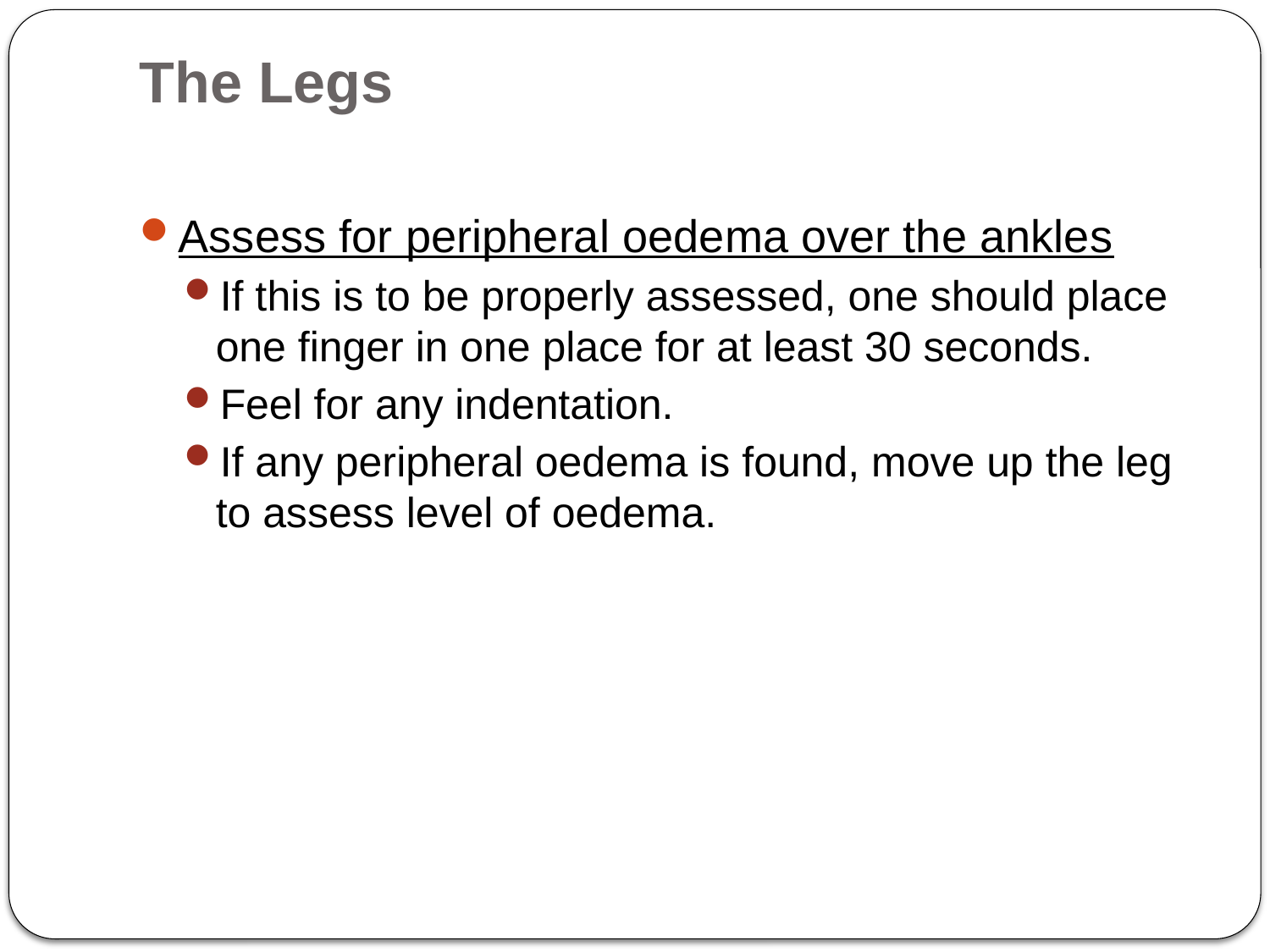

# The Legs
Assess for peripheral oedema over the ankles
If this is to be properly assessed, one should place one finger in one place for at least 30 seconds.
Feel for any indentation.
If any peripheral oedema is found, move up the leg to assess level of oedema.